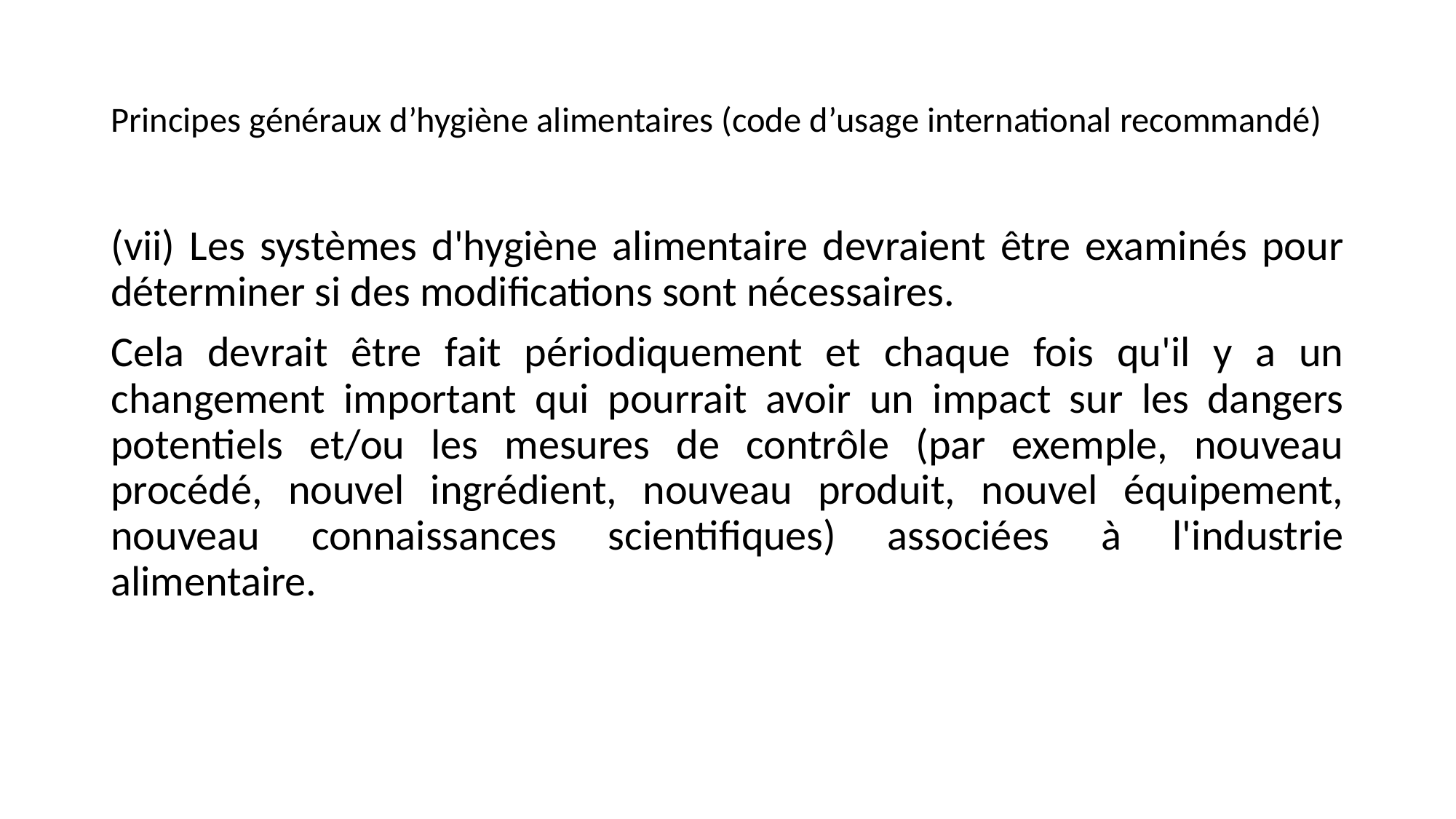

# Principes généraux d’hygiène alimentaires (code d’usage international recommandé)
(vii) Les systèmes d'hygiène alimentaire devraient être examinés pour déterminer si des modifications sont nécessaires.
Cela devrait être fait périodiquement et chaque fois qu'il y a un changement important qui pourrait avoir un impact sur les dangers potentiels et/ou les mesures de contrôle (par exemple, nouveau procédé, nouvel ingrédient, nouveau produit, nouvel équipement, nouveau connaissances scientifiques) associées à l'industrie alimentaire.